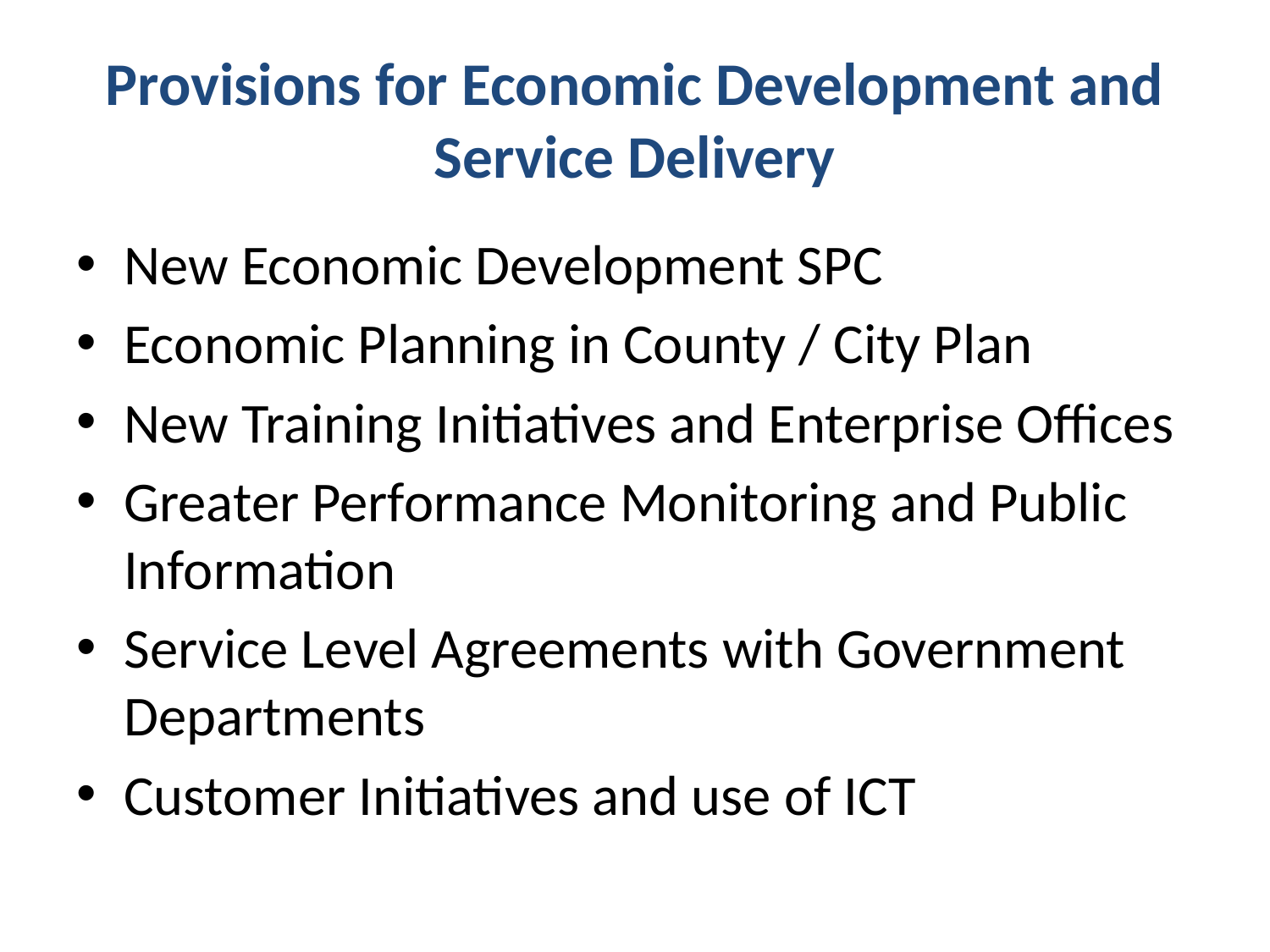

# Provisions for Economic Development and Service Delivery
New Economic Development SPC
Economic Planning in County / City Plan
New Training Initiatives and Enterprise Offices
Greater Performance Monitoring and Public Information
Service Level Agreements with Government Departments
Customer Initiatives and use of ICT